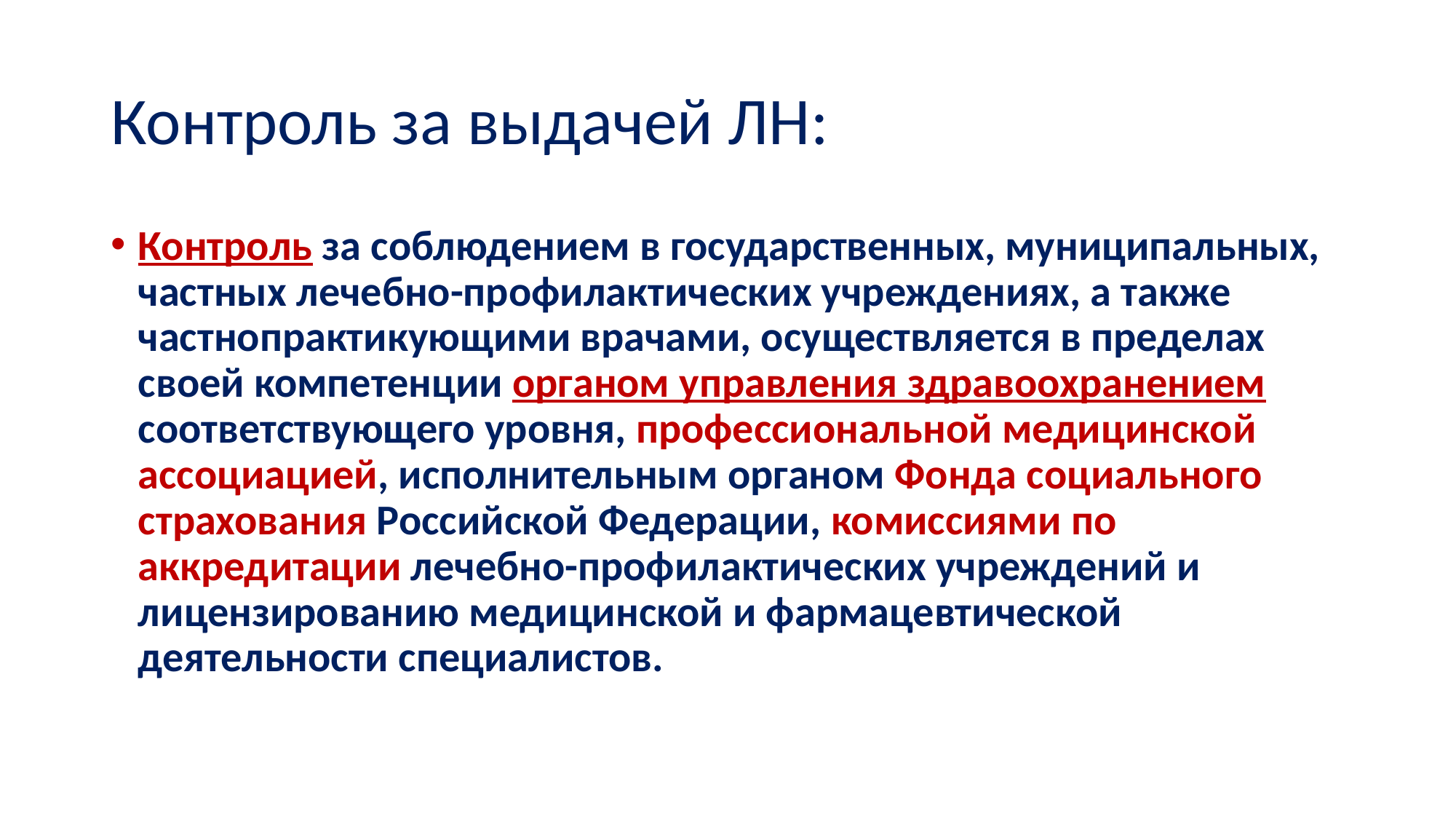

# Контроль за выдачей ЛН:
Контроль за соблюдением в государственных, муниципальных, частных лечебно-профилактических учреждениях, а также частнопрактикующими врачами, осуществляется в пределах своей компетенции органом управления здравоохранением соответствующего уровня, профессиональной медицинской ассоциацией, исполнительным органом Фонда социального страхования Российской Федерации, комиссиями по аккредитации лечебно-профилактических учреждений и лицензированию медицинской и фармацевтической деятельности специалистов.